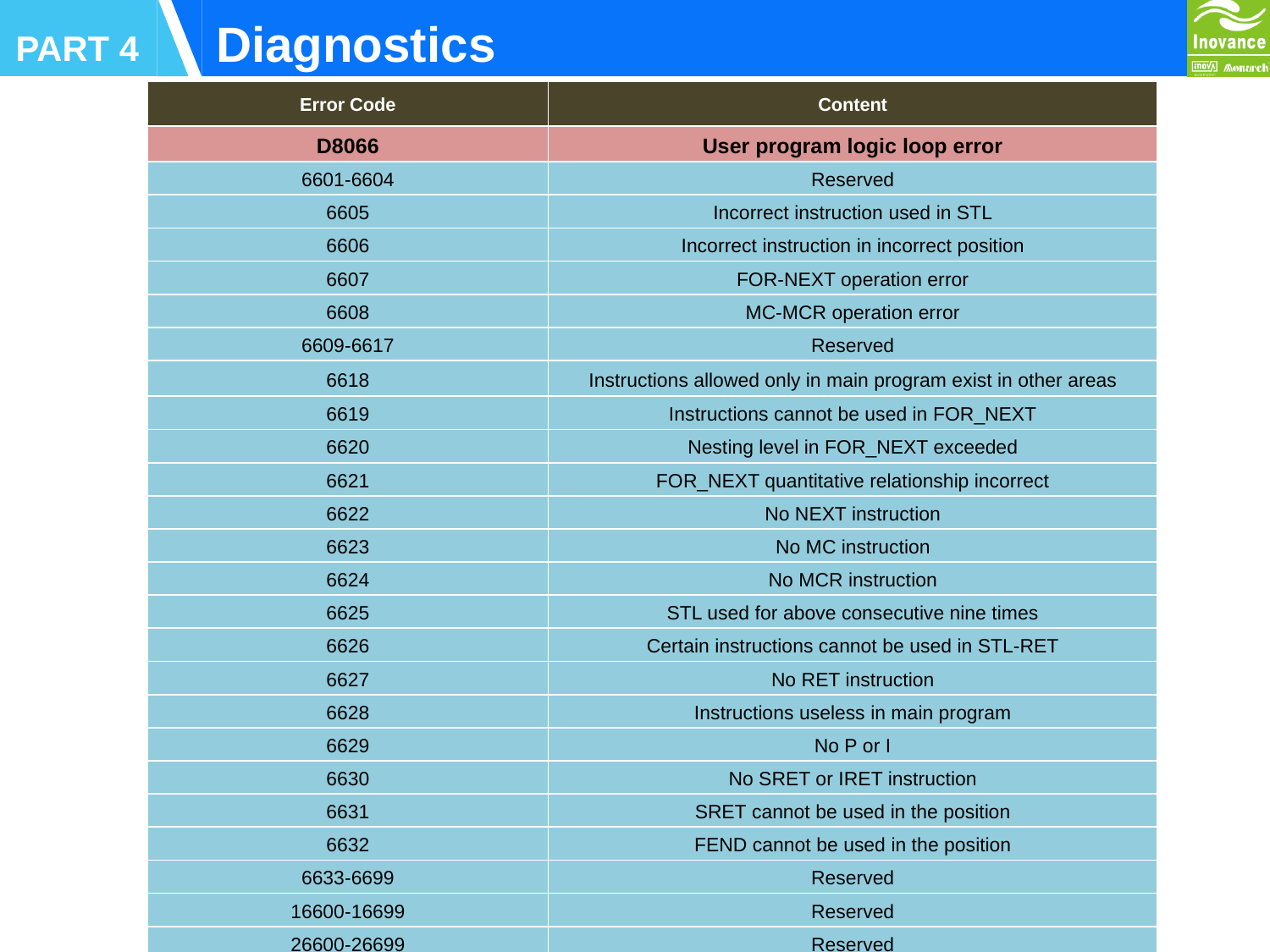

Diagnostics
PART 4
| Error Code | Content |
| --- | --- |
| D8066 | User program logic loop error |
| 6601-6604 | Reserved |
| 6605 | Incorrect instruction used in STL |
| 6606 | Incorrect instruction in incorrect position |
| 6607 | FOR-NEXT operation error |
| 6608 | MC-MCR operation error |
| 6609-6617 | Reserved |
| 6618 | Instructions allowed only in main program exist in other areas |
| 6619 | Instructions cannot be used in FOR\_NEXT |
| 6620 | Nesting level in FOR\_NEXT exceeded |
| 6621 | FOR\_NEXT quantitative relationship incorrect |
| 6622 | No NEXT instruction |
| 6623 | No MC instruction |
| 6624 | No MCR instruction |
| 6625 | STL used for above consecutive nine times |
| 6626 | Certain instructions cannot be used in STL-RET |
| 6627 | No RET instruction |
| 6628 | Instructions useless in main program |
| 6629 | No P or I |
| 6630 | No SRET or IRET instruction |
| 6631 | SRET cannot be used in the position |
| 6632 | FEND cannot be used in the position |
| 6633-6699 | Reserved |
| 16600-16699 | Reserved |
| 26600-26699 | Reserved |